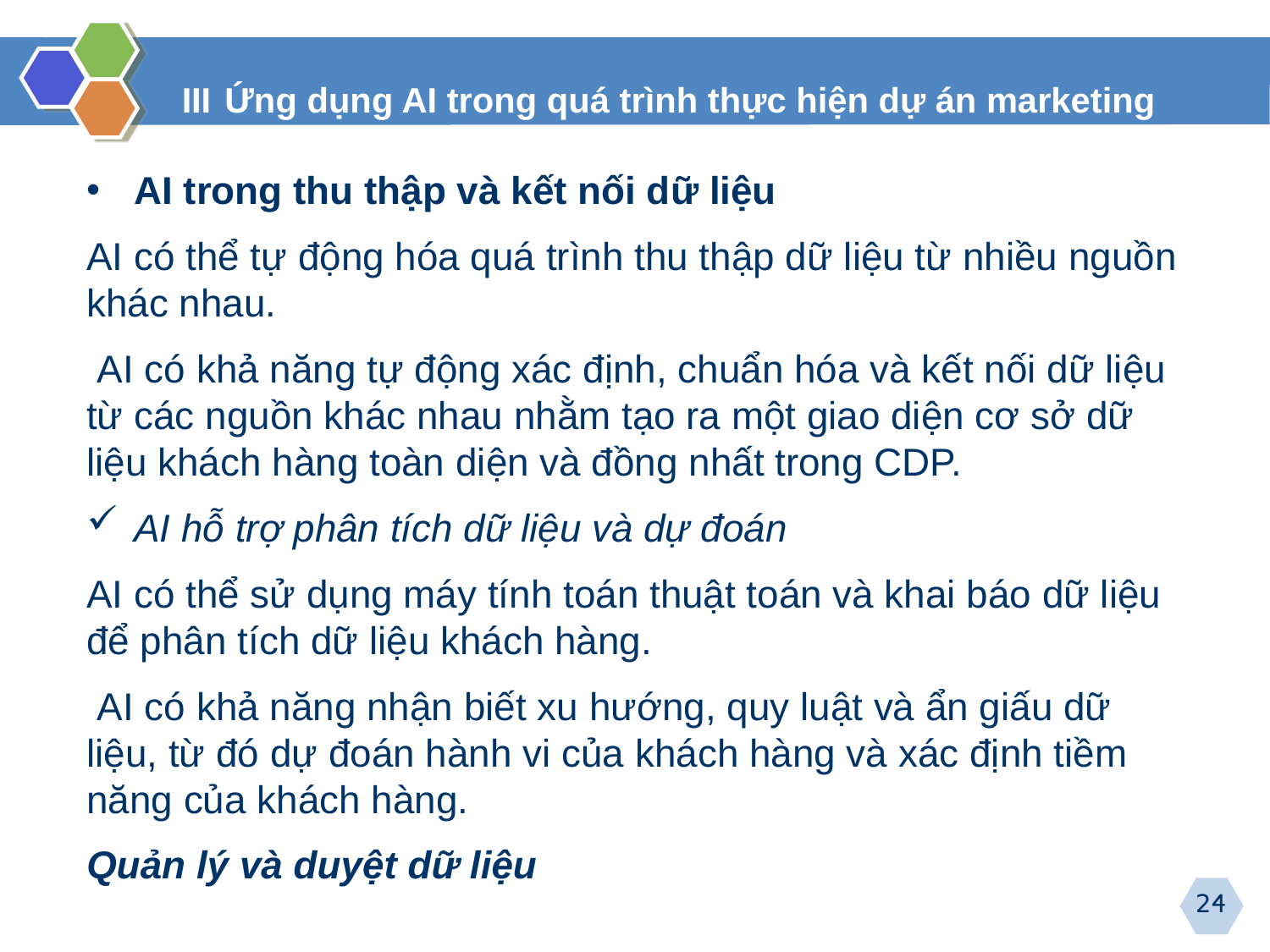

III Ứng dụng AI trong quá trình thực hiện dự án marketing
AI trong thu thập và kết nối dữ liệu
AI có thể tự động hóa quá trình thu thập dữ liệu từ nhiều nguồn khác nhau.
 AI có khả năng tự động xác định, chuẩn hóa và kết nối dữ liệu từ các nguồn khác nhau nhằm tạo ra một giao diện cơ sở dữ liệu khách hàng toàn diện và đồng nhất trong CDP.
AI hỗ trợ phân tích dữ liệu và dự đoán
AI có thể sử dụng máy tính toán thuật toán và khai báo dữ liệu để phân tích dữ liệu khách hàng.
 AI có khả năng nhận biết xu hướng, quy luật và ẩn giấu dữ liệu, từ đó dự đoán hành vi của khách hàng và xác định tiềm năng của khách hàng.
Quản lý và duyệt dữ liệu